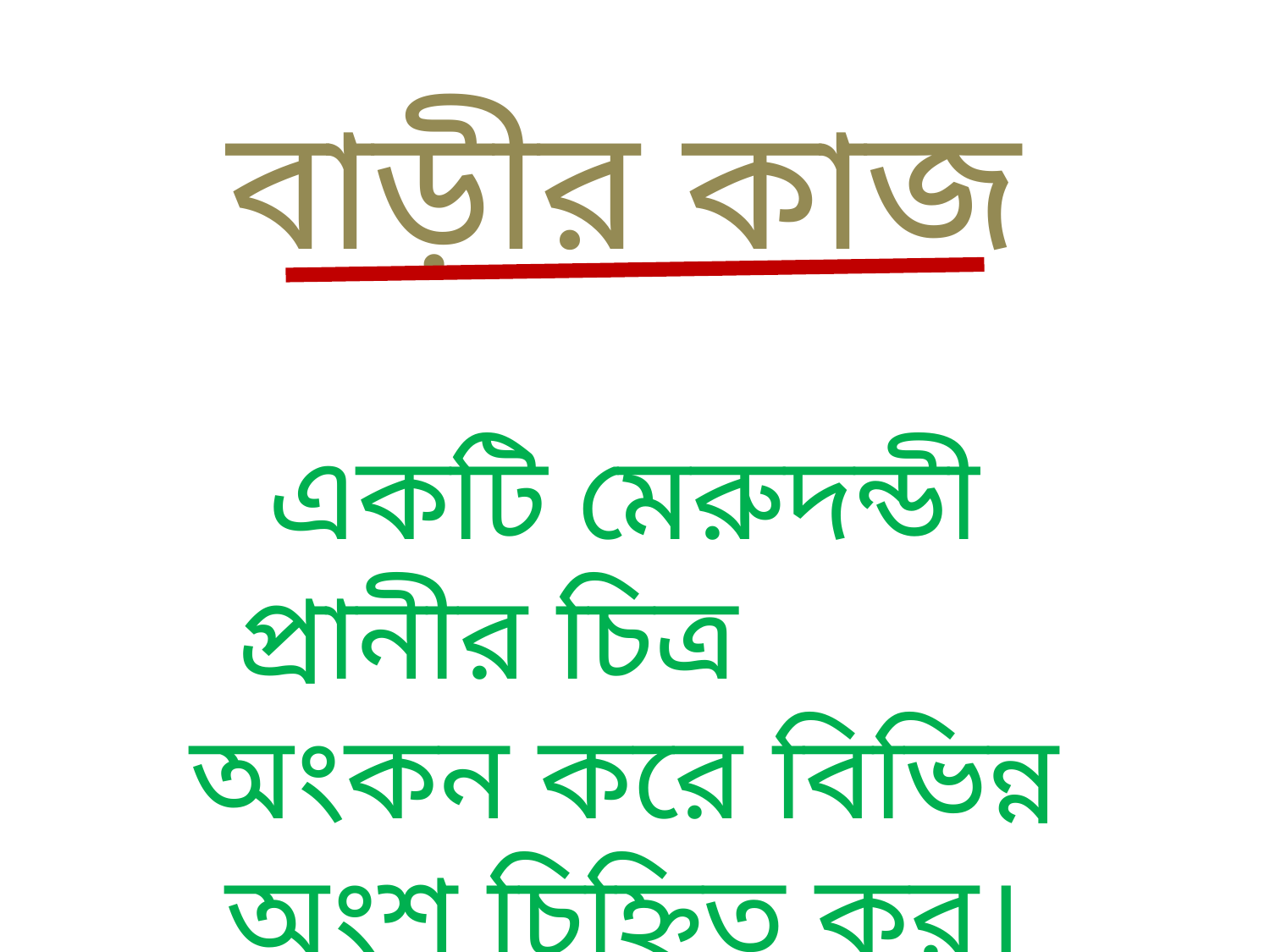

বাড়ীর কাজ

একটি মেরুদন্ডী প্রানীর চিত্র          অংকন করে বিভিন্ন অংশ চিহ্নিত কর।